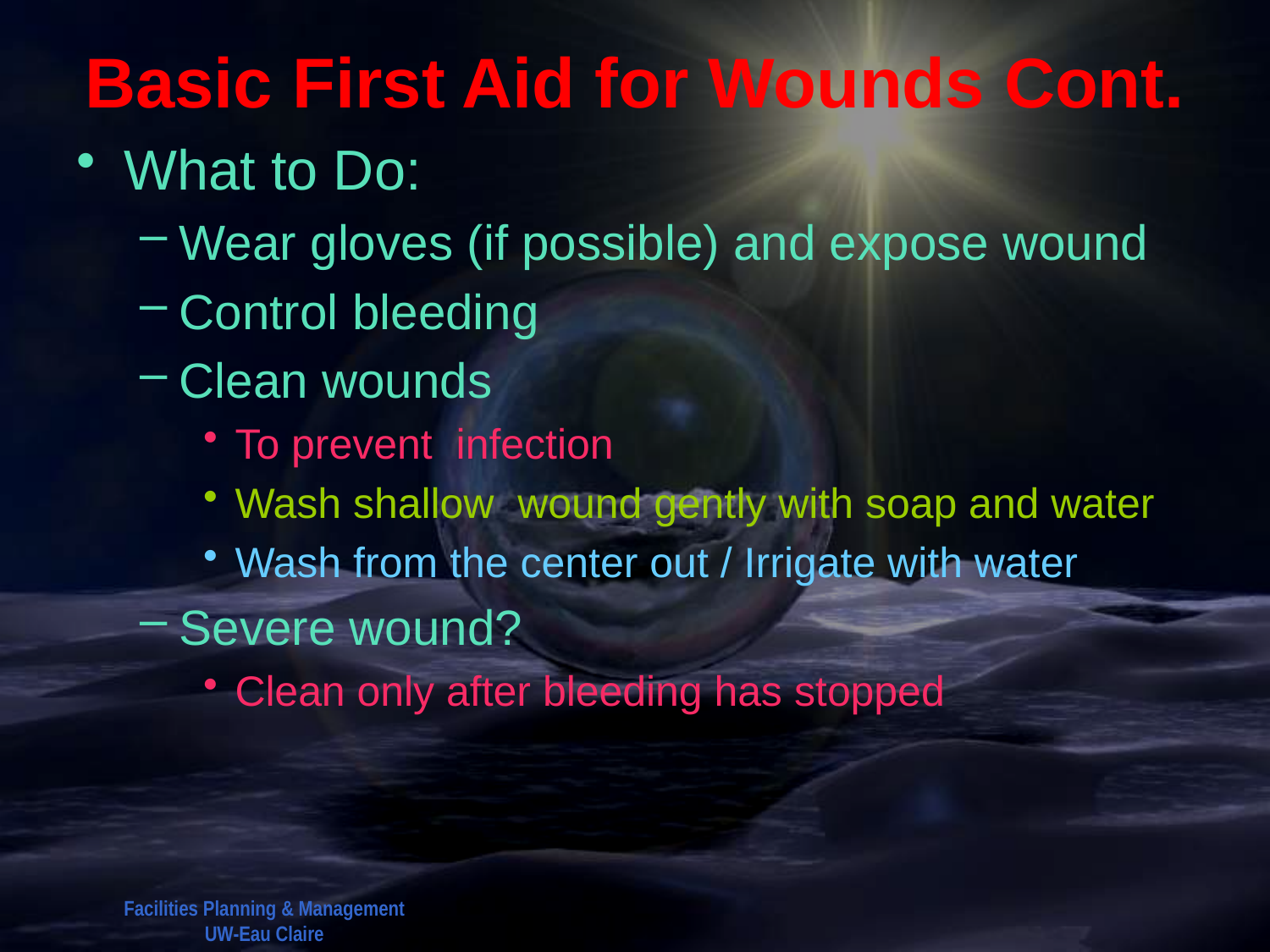

# Basic First Aid for Wounds Cont.
What to Do:
Wear gloves (if possible) and expose wound
Control bleeding
Clean wounds
To prevent  infection
Wash shallow  wound gently with soap and water
Wash from the center out / Irrigate with water
Severe wound?
Clean only after bleeding has stopped
Facilities Planning & Management
UW-Eau Claire